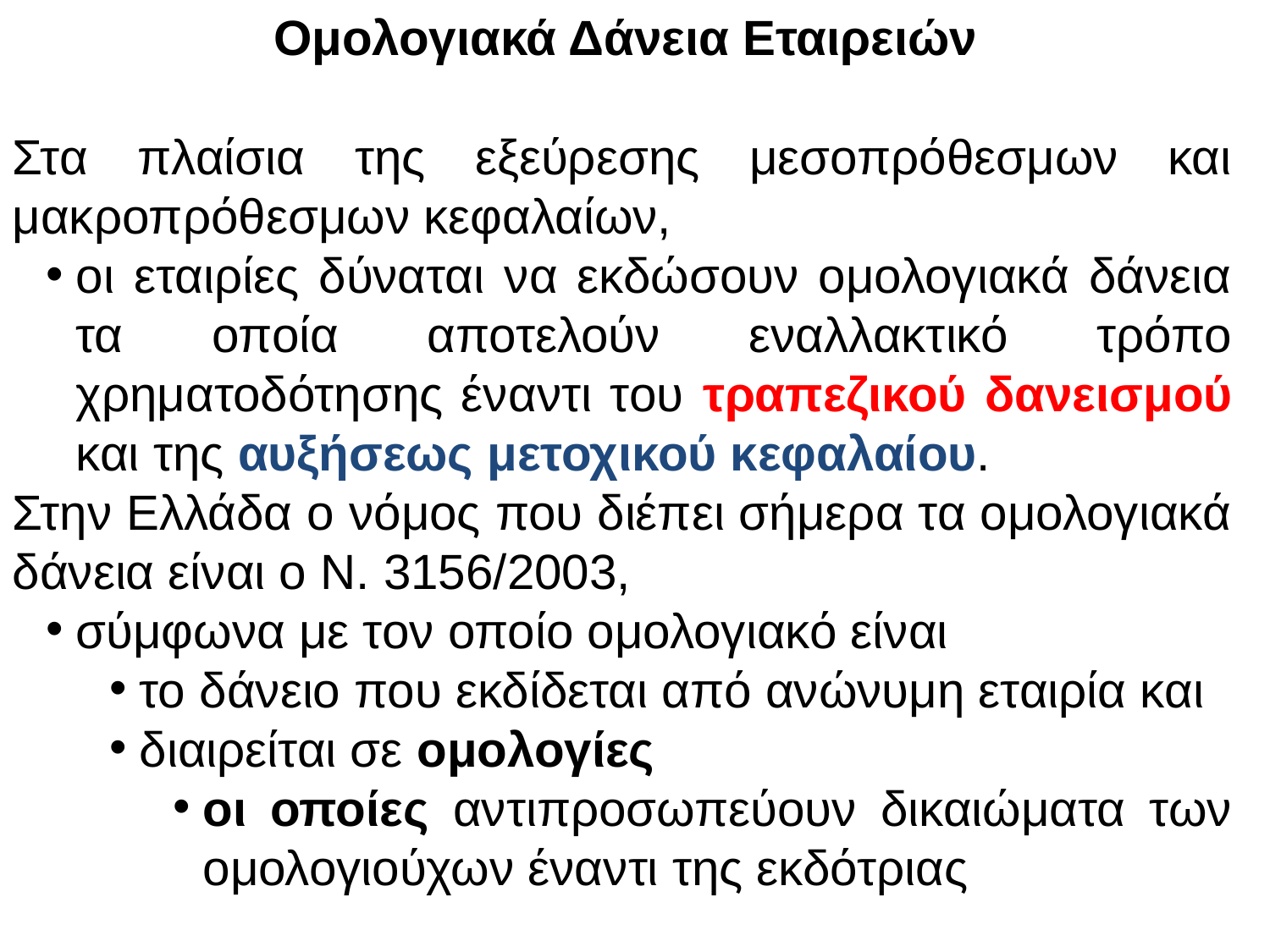

Ομολογιακά Δάνεια Εταιρειών
Στα πλαίσια της εξεύρεσης μεσοπρόθεσμων και μακροπρόθεσμων κεφαλαίων,
οι εταιρίες δύναται να εκδώσουν ομολογιακά δάνεια τα οποία αποτελούν εναλλακτικό τρόπο χρηματοδότησης έναντι του τραπεζικού δανεισμού και της αυξήσεως μετοχικού κεφαλαίου.
Στην Ελλάδα ο νόμος που διέπει σήμερα τα ομολογιακά δάνεια είναι ο Ν. 3156/2003,
σύμφωνα με τον οποίο ομολογιακό είναι
το δάνειο που εκδίδεται από ανώνυμη εταιρία και
διαιρείται σε ομολογίες
οι οποίες αντιπροσωπεύουν δικαιώματα των ομολογιούχων έναντι της εκδότριας